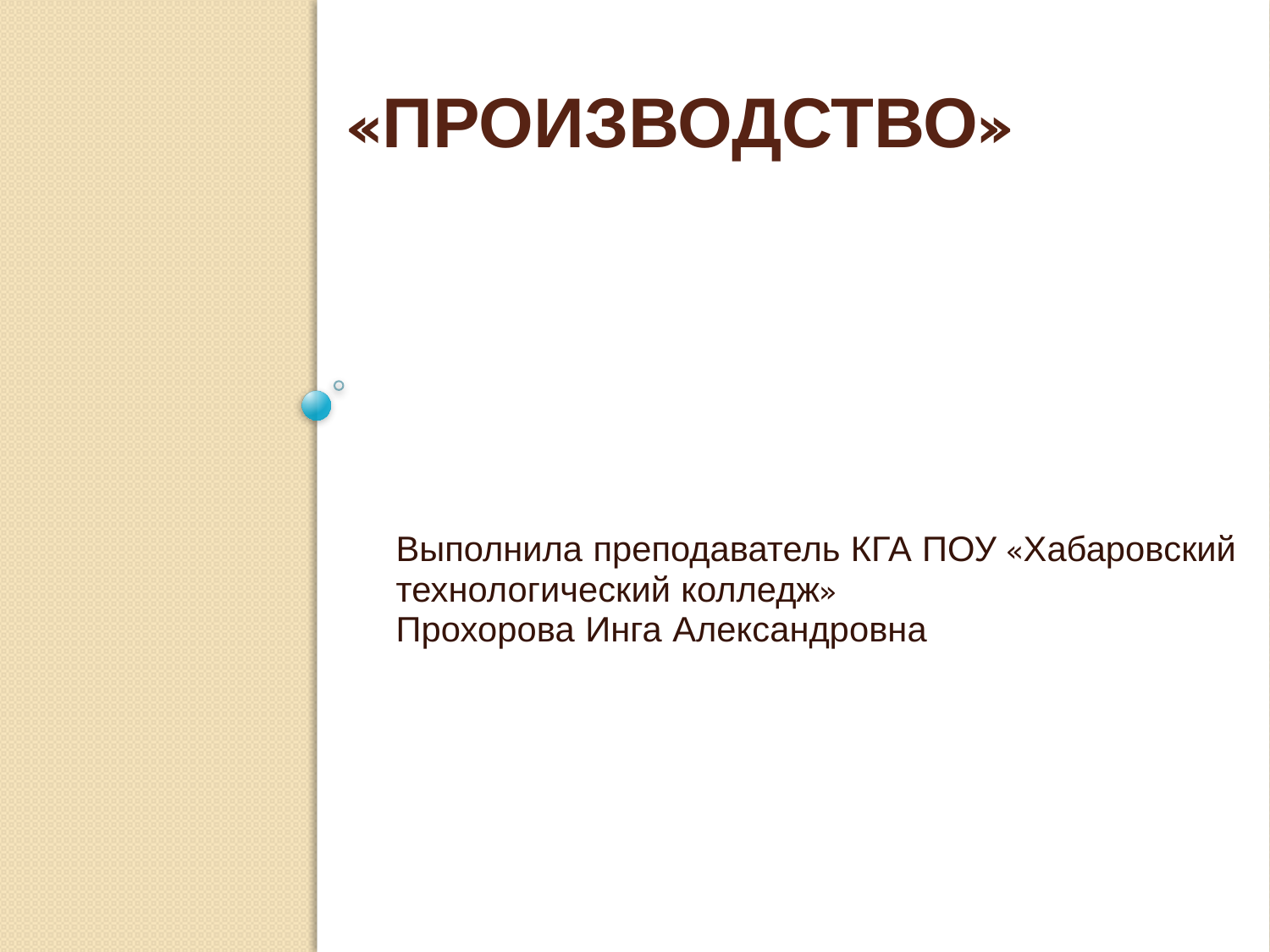

# «Производство»
Выполнила преподаватель КГА ПОУ «Хабаровский технологический колледж»
Прохорова Инга Александровна